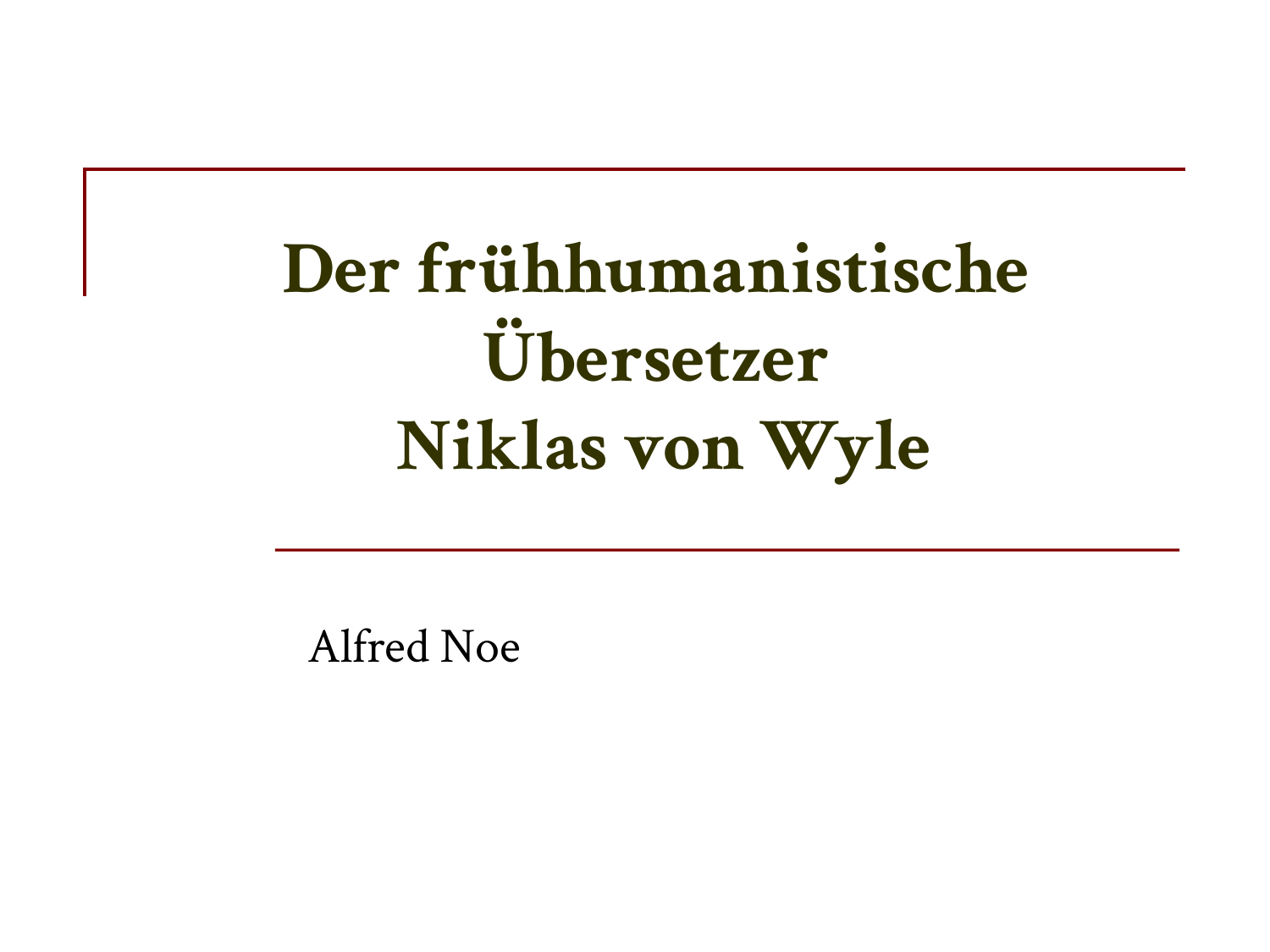

# Der frühhumanistische Übersetzer Niklas von Wyle
Alfred Noe